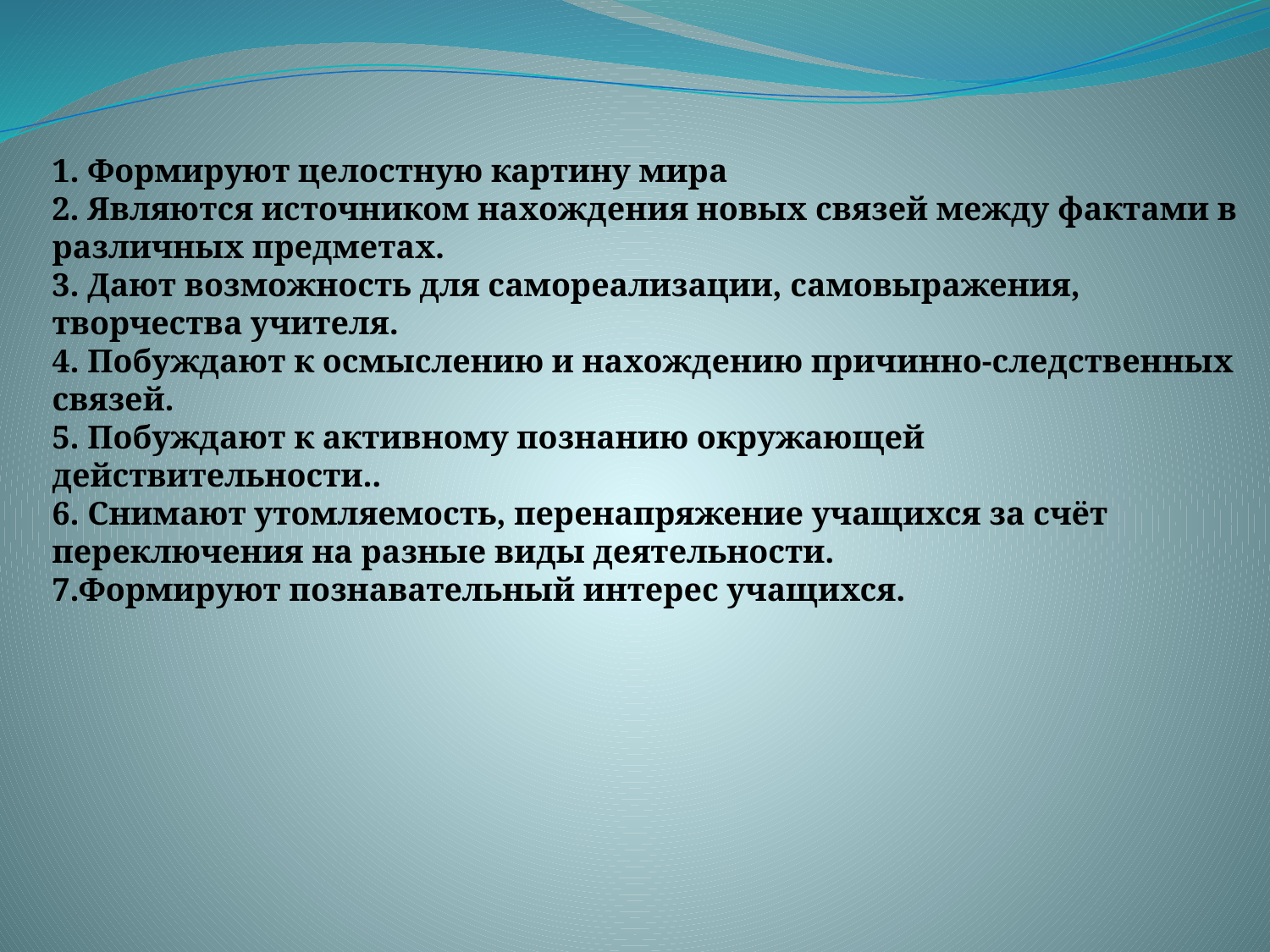

1. Формируют целостную картину мира
2. Являются источником нахождения новых связей между фактами в различных предметах.
3. Дают возможность для самореализации, самовыражения, творчества учителя.
4. Побуждают к осмыслению и нахождению причинно-следственных связей.
5. Побуждают к активному познанию окружающей действительности..
6. Снимают утомляемость, перенапряжение учащихся за счёт переключения на разные виды деятельности.
7.Формируют познавательный интерес учащихся.